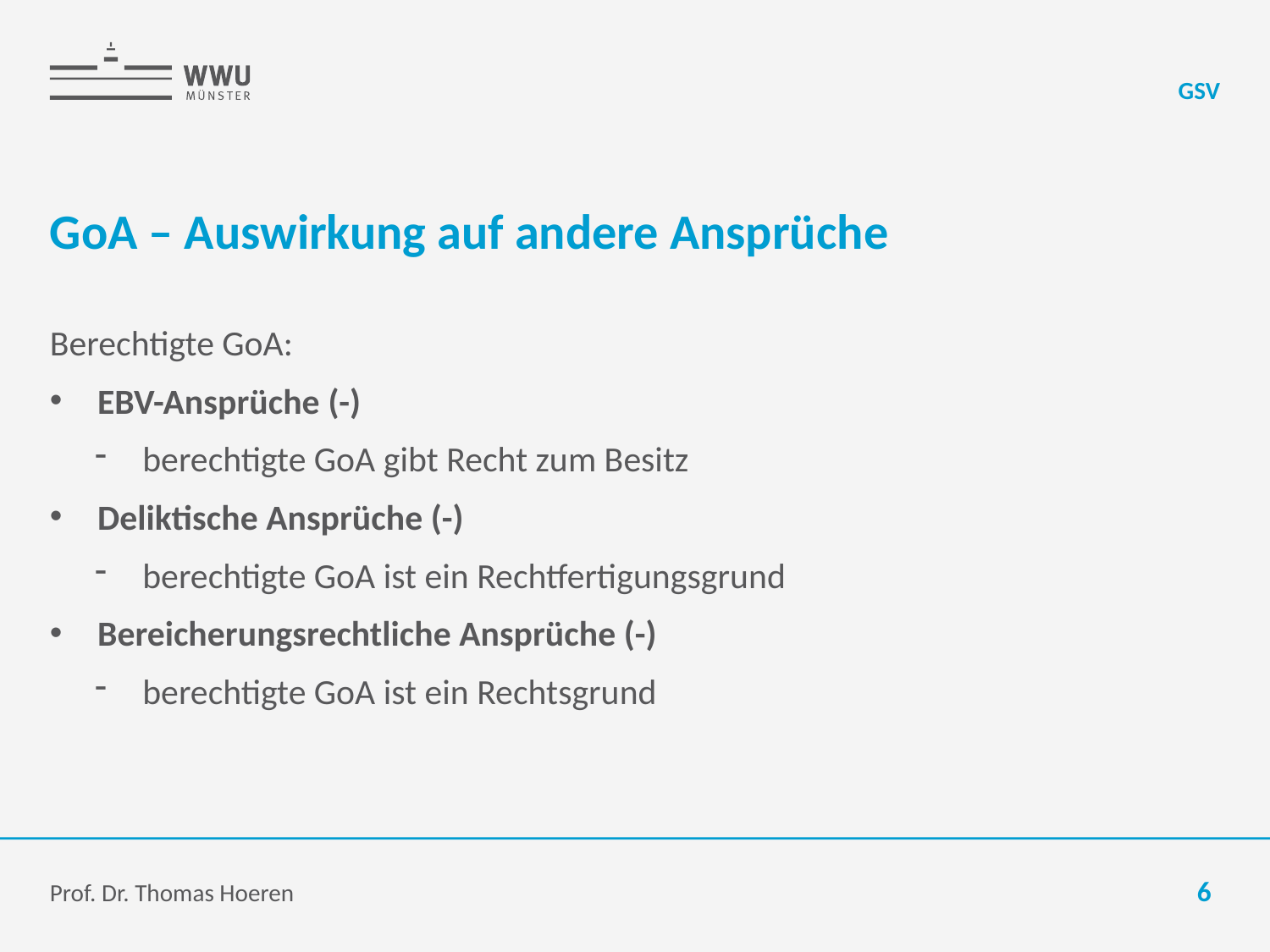

GSV
# GoA – Auswirkung auf andere Ansprüche
Berechtigte GoA:
EBV-Ansprüche (-)
berechtigte GoA gibt Recht zum Besitz
Deliktische Ansprüche (-)
berechtigte GoA ist ein Rechtfertigungsgrund
Bereicherungsrechtliche Ansprüche (-)
berechtigte GoA ist ein Rechtsgrund

Prof. Dr. Thomas Hoeren
6